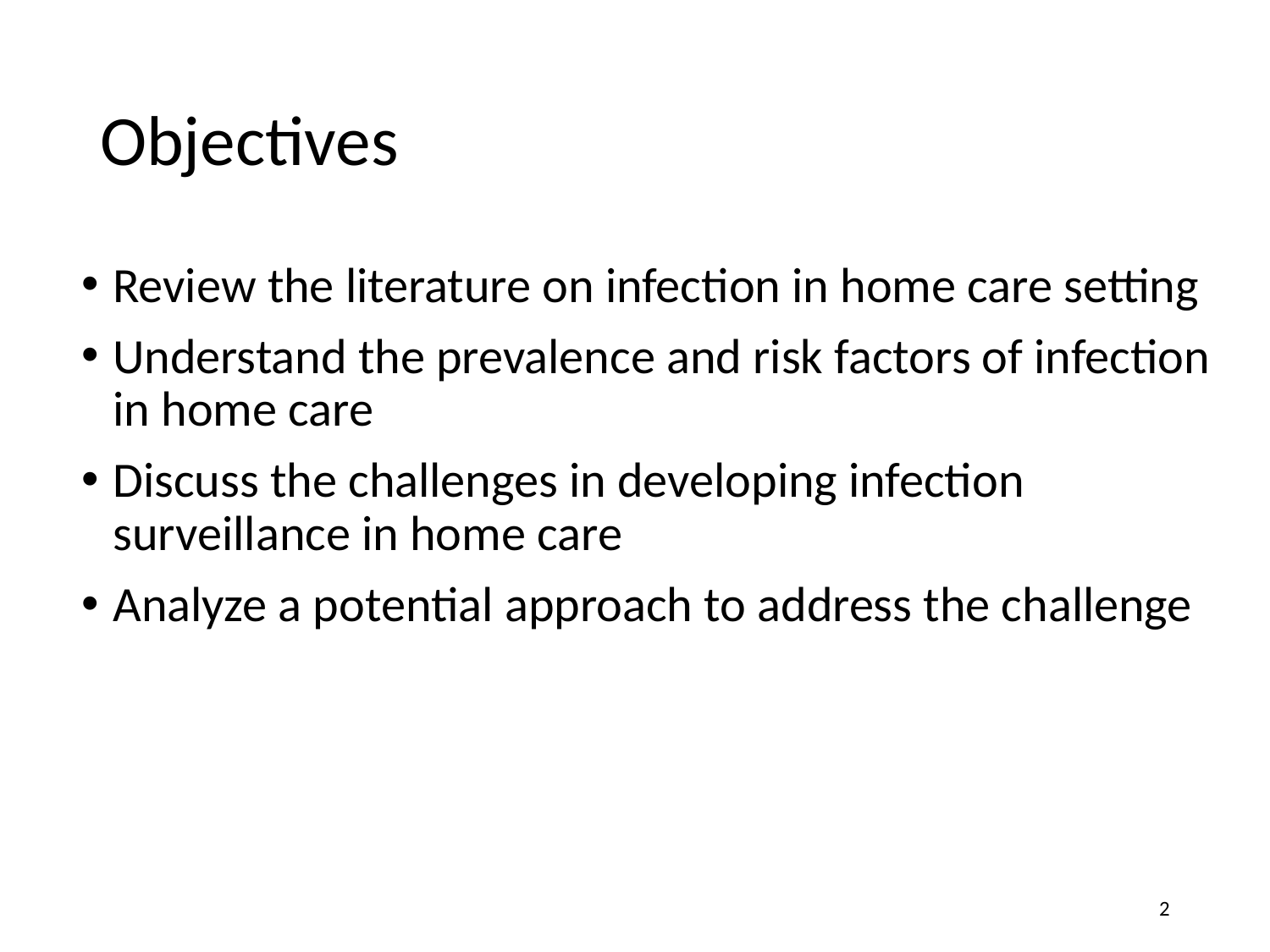

# Objectives
Review the literature on infection in home care setting
Understand the prevalence and risk factors of infection in home care
Discuss the challenges in developing infection surveillance in home care
Analyze a potential approach to address the challenge
2